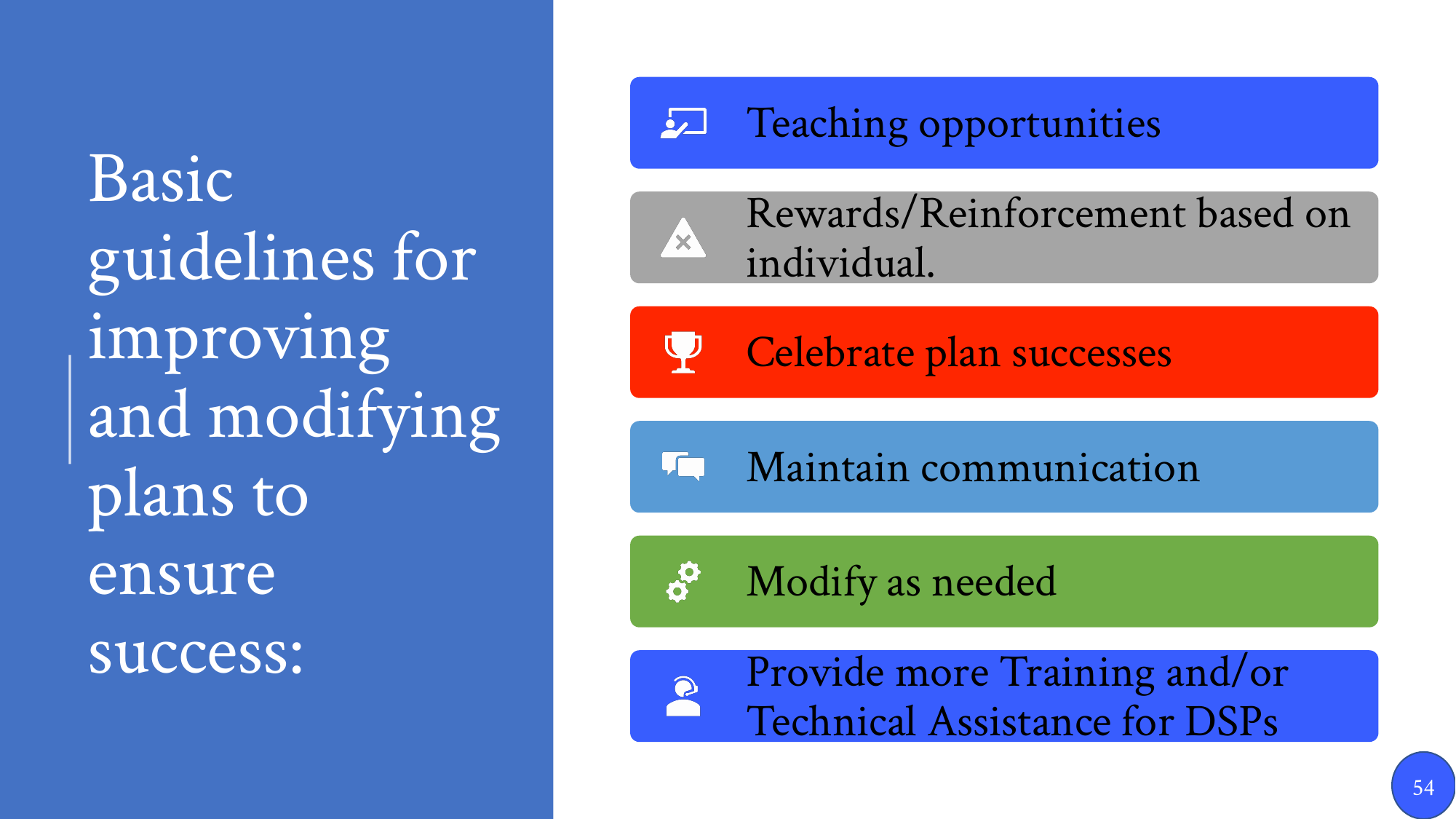

Teaching opportunities

Rewards/Reinforcement based on individual.

Celebrate plan successes

Maintain communication

Modify as needed

Provide more Training and/or Technical Assistance for DSPs

# Basic guidelines for improving and modifying plans to ensure success:
54